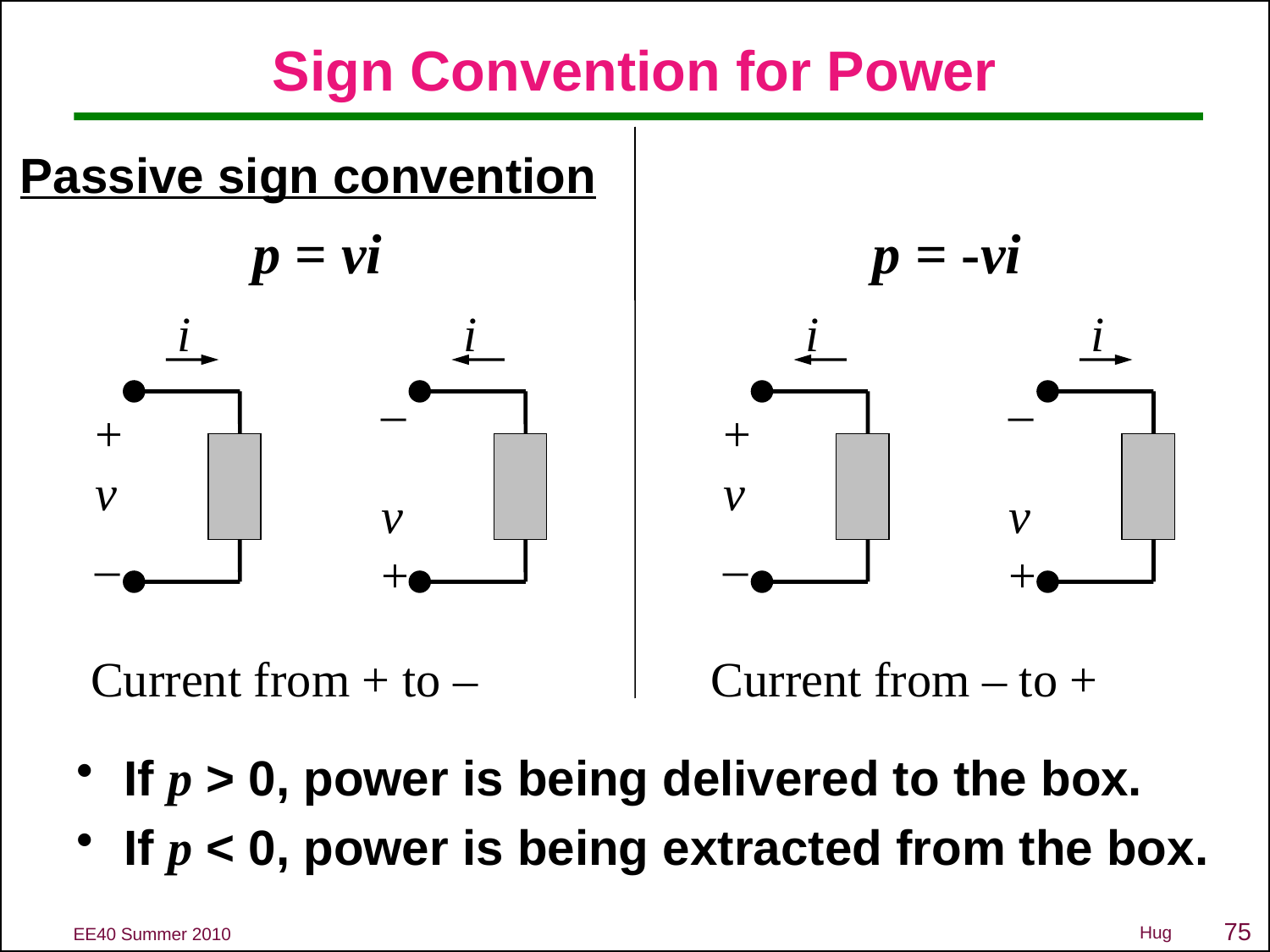

# Sign Convention for Power

Passive sign convention
p = vi
p = -vi
i
i
i
i

_

v
+

_

v
+

+
v
_
+
v
_

Current from + to –
Current from – to +
If p > 0, power is being delivered to the box.
If p < 0, power is being extracted from the box.